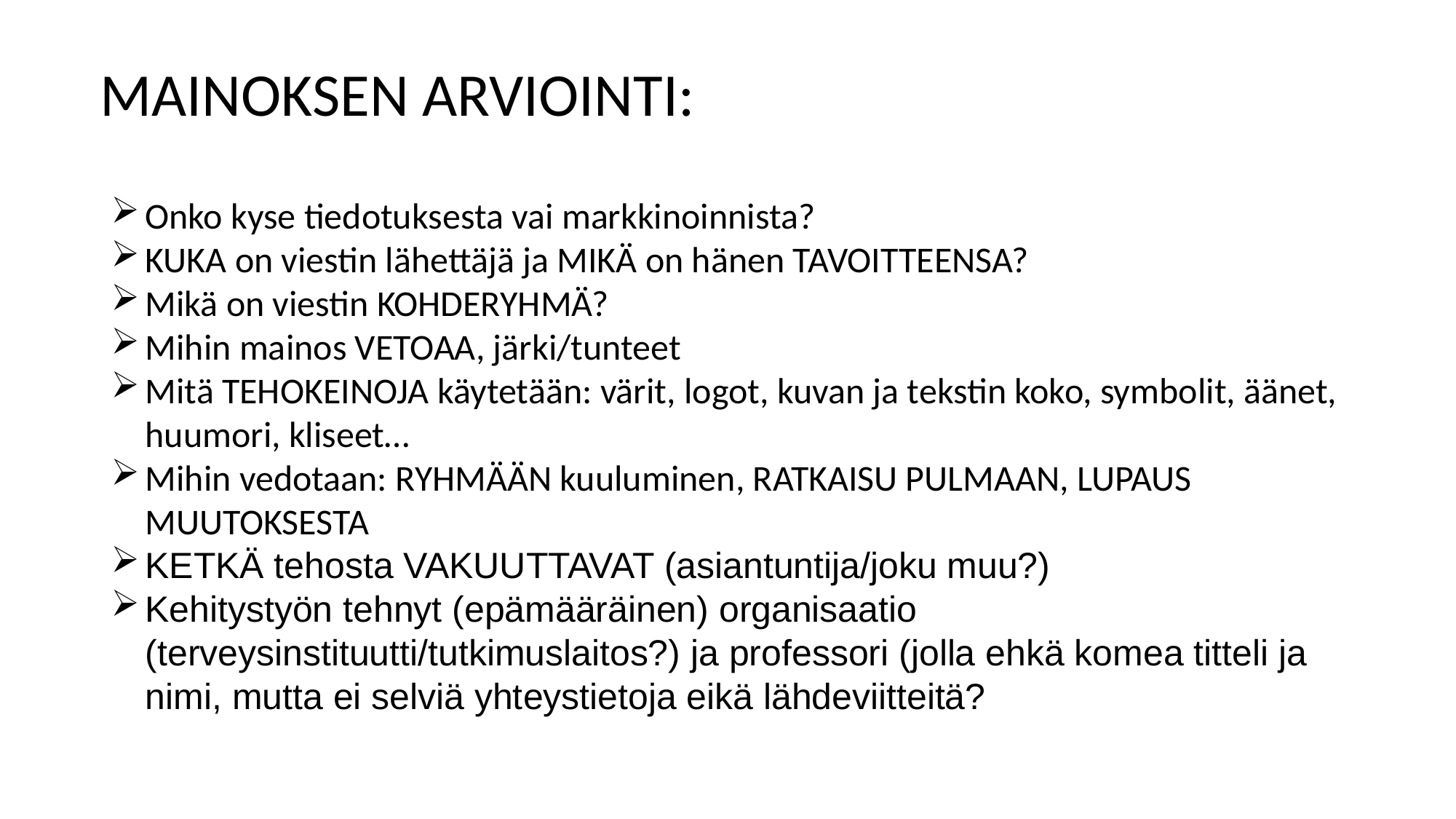

MAINOKSEN ARVIOINTI:
Onko kyse tiedotuksesta vai markkinoinnista?
KUKA on viestin lähettäjä ja MIKÄ on hänen TAVOITTEENSA?
Mikä on viestin KOHDERYHMÄ?
Mihin mainos VETOAA, järki/tunteet
Mitä TEHOKEINOJA käytetään: värit, logot, kuvan ja tekstin koko, symbolit, äänet, huumori, kliseet…
Mihin vedotaan: RYHMÄÄN kuuluminen, RATKAISU PULMAAN, LUPAUS MUUTOKSESTA
KETKÄ tehosta VAKUUTTAVAT (asiantuntija/joku muu?)
Kehitystyön tehnyt (epämääräinen) organisaatio (terveysinstituutti/tutkimuslaitos?) ja professori (jolla ehkä komea titteli ja nimi, mutta ei selviä yhteystietoja eikä lähdeviitteitä?